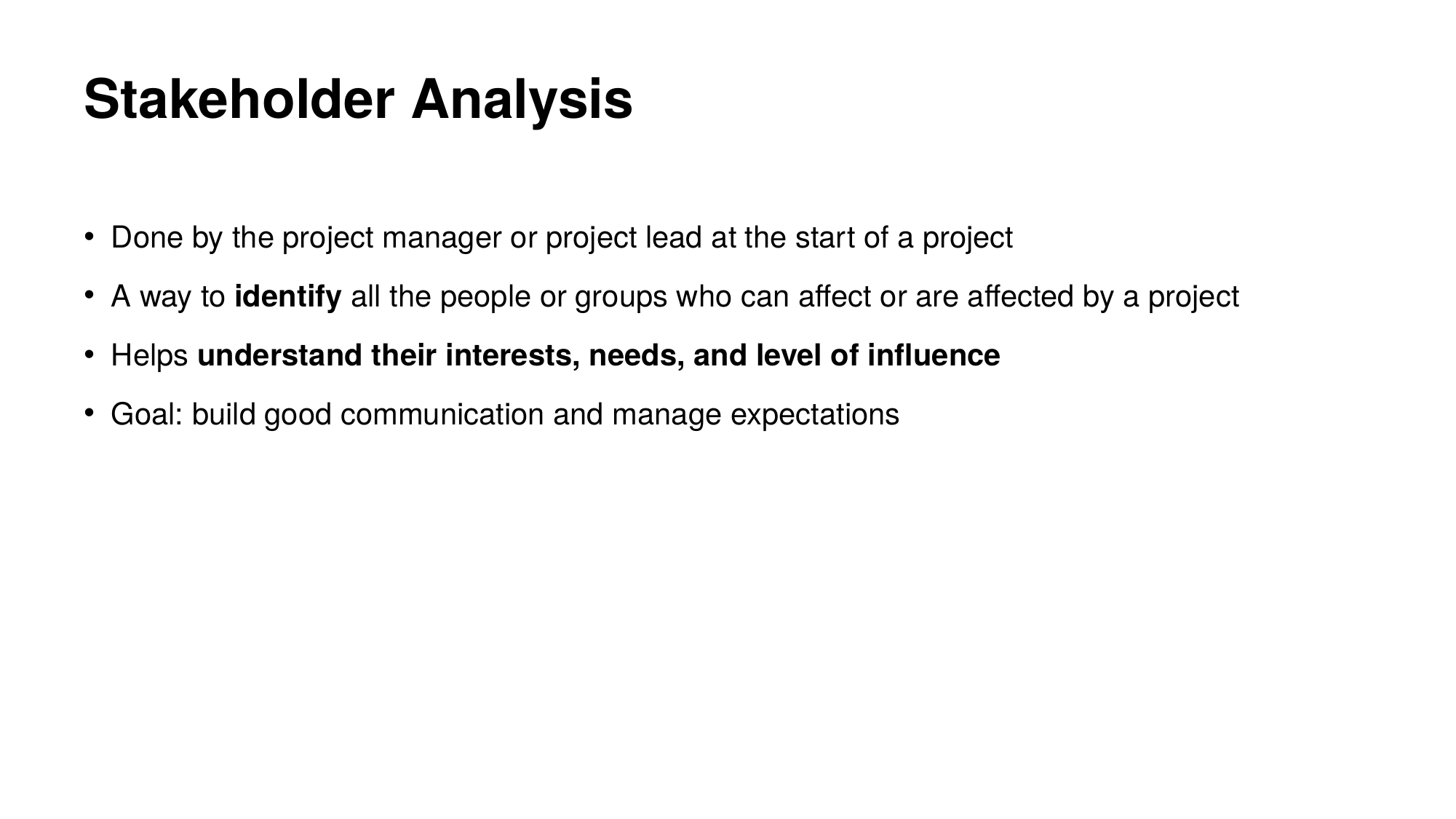

# Stakeholder Analysis
Done by the project manager or project lead at the start of a project
A way to identify all the people or groups who can affect or are affected by a project
Helps understand their interests, needs, and level of influence
Goal: build good communication and manage expectations